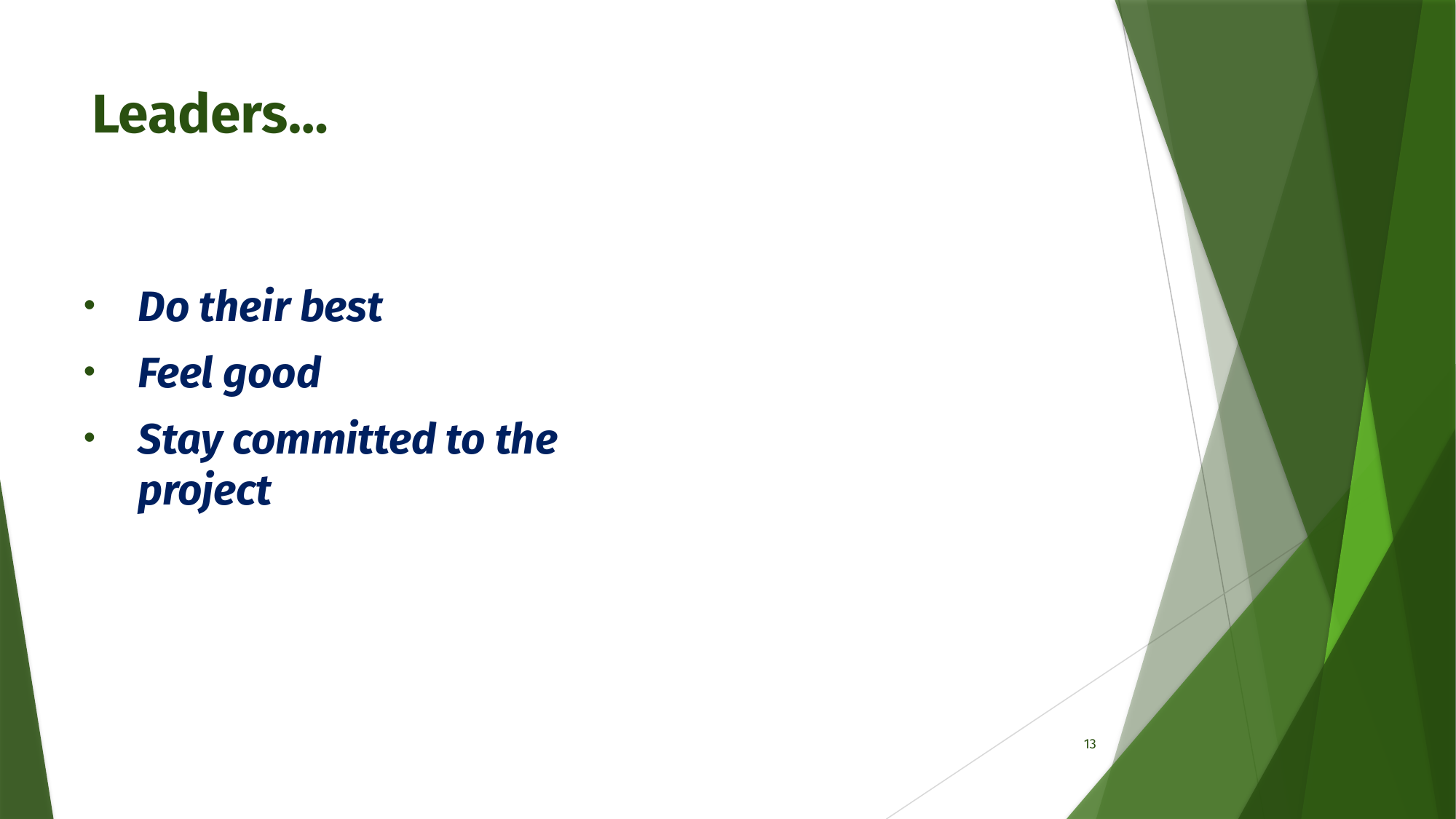

# Leaders…
Do their best
Feel good
Stay committed to the project
13